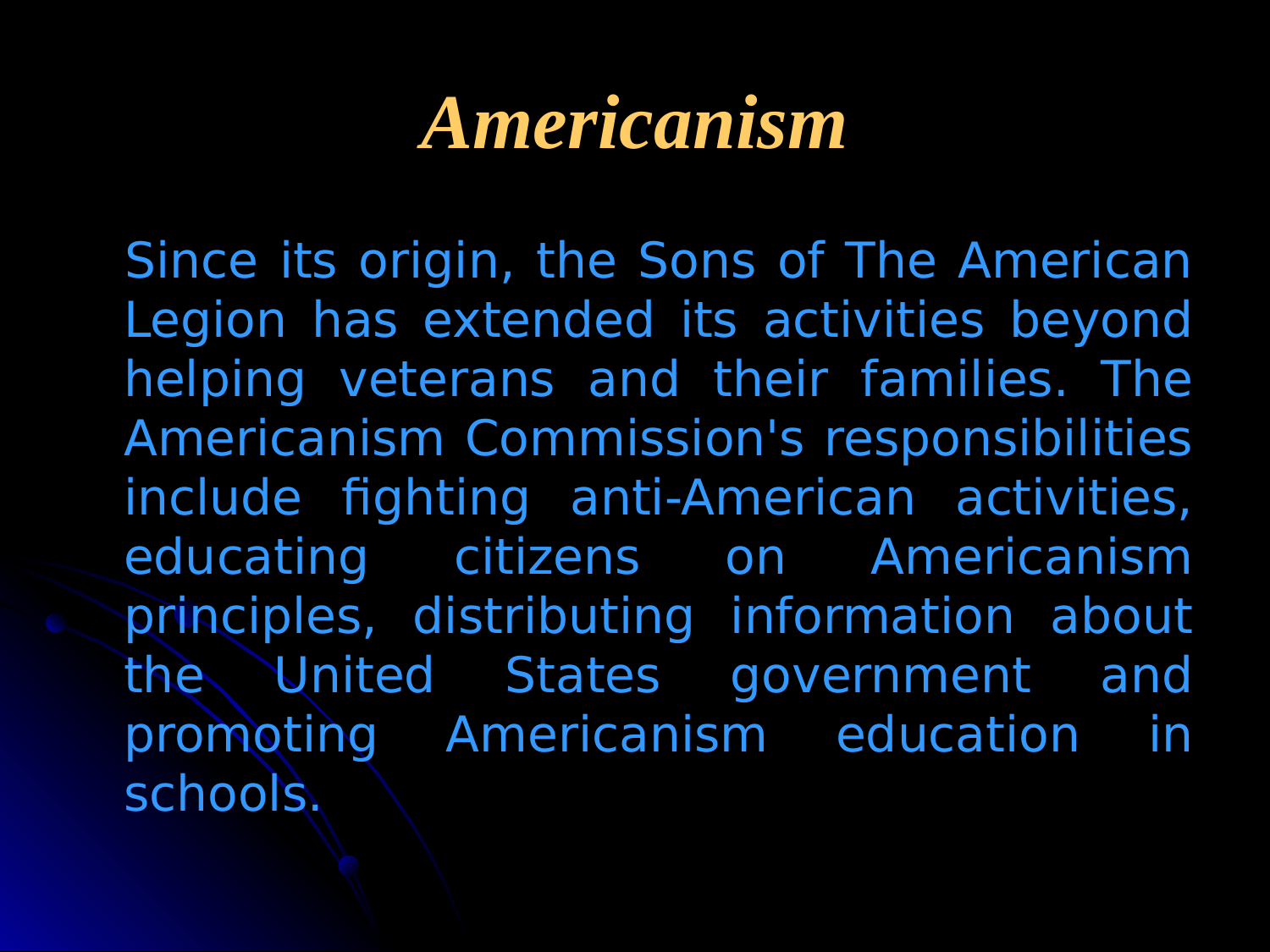

# Americanism
Since its origin, the Sons of The American Legion has extended its activities beyond helping veterans and their families. The Americanism Commission's responsibilities include fighting anti-American activities, educating citizens on Americanism principles, distributing information about the United States government and promoting Americanism education in schools.